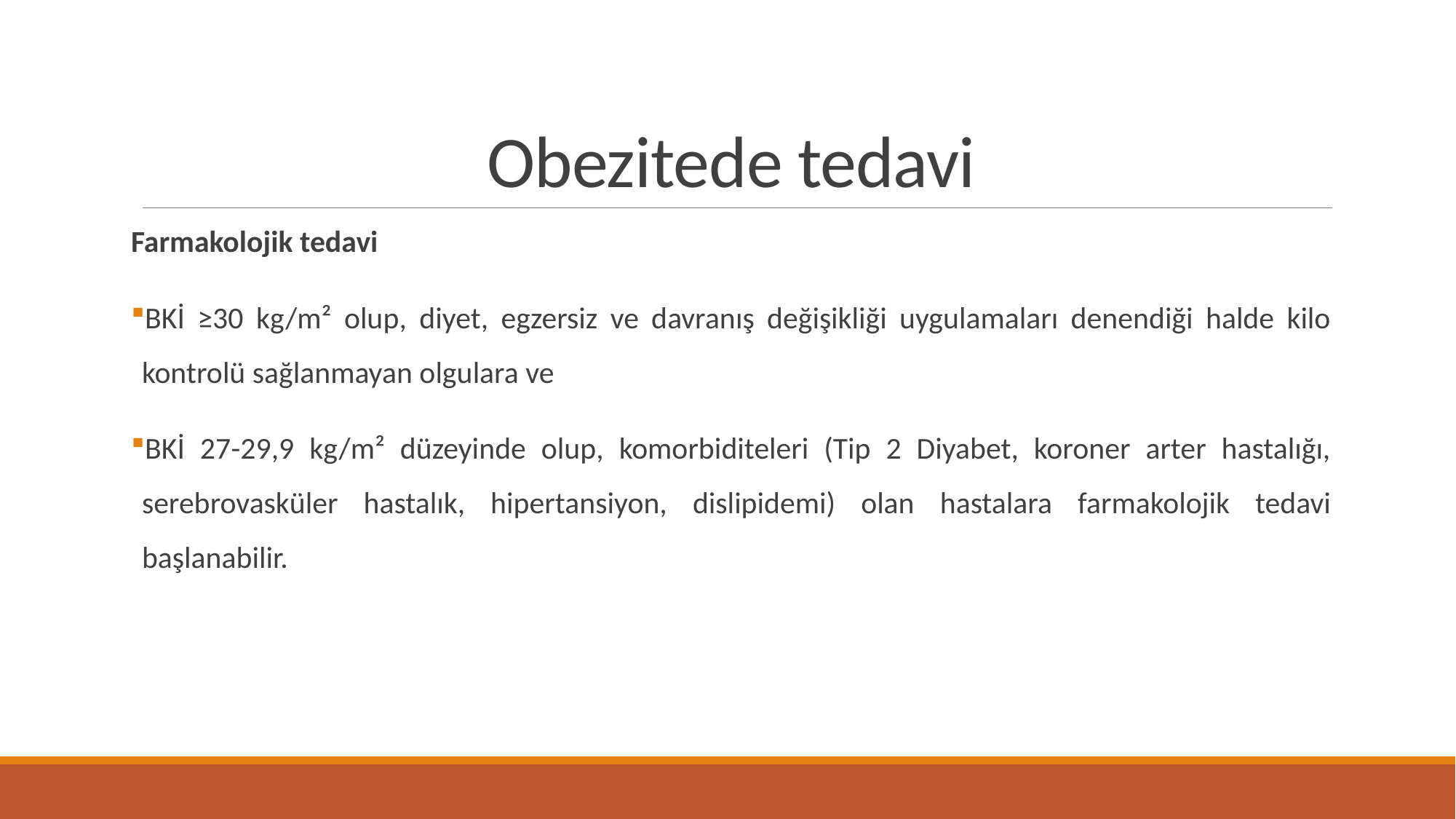

# Obezitede tedavi
Farmakolojik tedavi
BKİ ≥30 kg/m² olup, diyet, egzersiz ve davranış değişikliği uygulamaları denendiği halde kilo kontrolü sağlanmayan olgulara ve
BKİ 27-29,9 kg/m² düzeyinde olup, komorbiditeleri (Tip 2 Diyabet, koroner arter hastalığı, serebrovasküler hastalık, hipertansiyon, dislipidemi) olan hastalara farmakolojik tedavi başlanabilir.